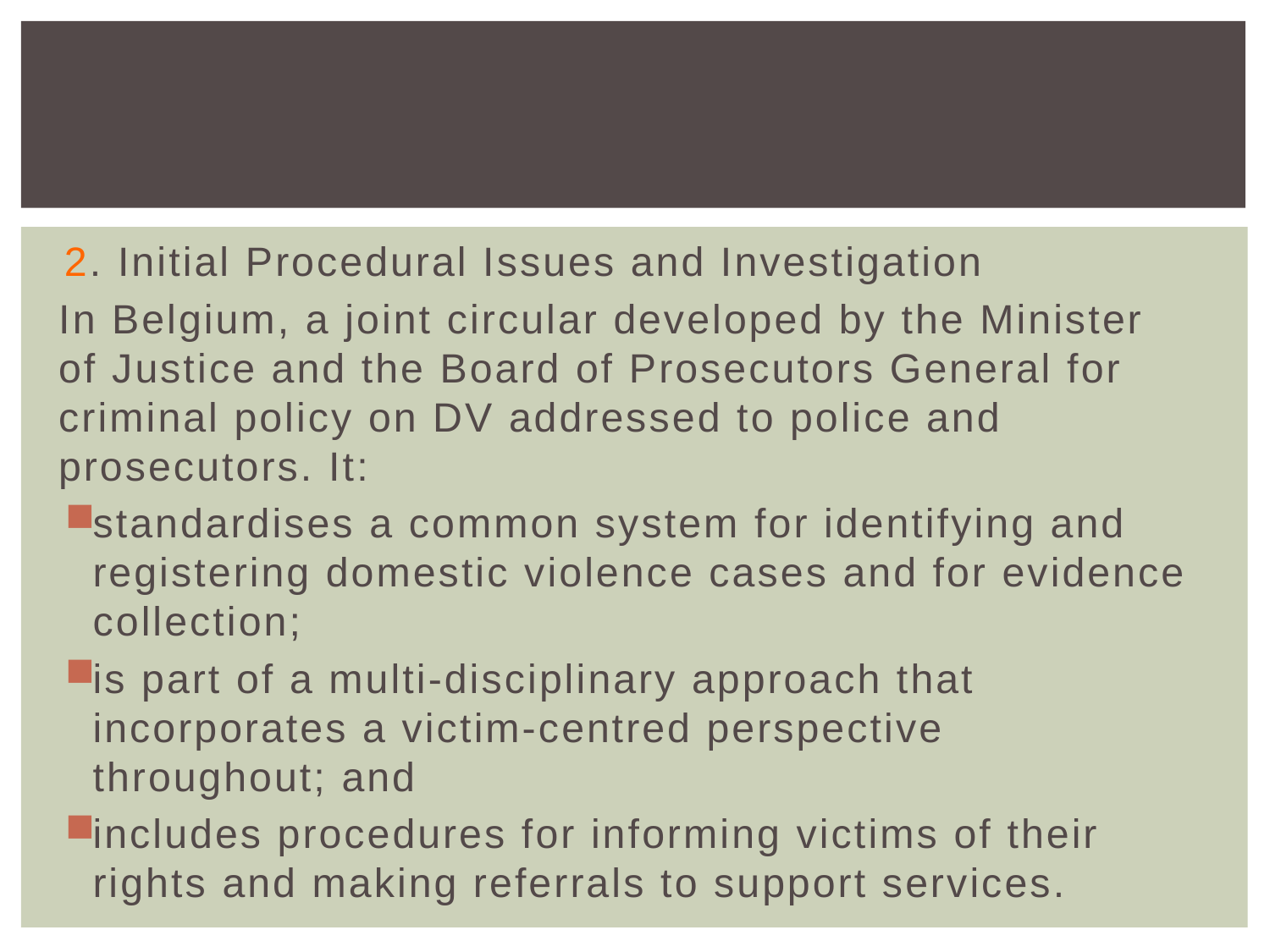

2. Initial Procedural Issues and Investigation
In Belgium, a joint circular developed by the Minister of Justice and the Board of Prosecutors General for criminal policy on DV addressed to police and prosecutors. It:
standardises a common system for identifying and registering domestic violence cases and for evidence collection;
is part of a multi-disciplinary approach that incorporates a victim-centred perspective throughout; and
includes procedures for informing victims of their rights and making referrals to support services.